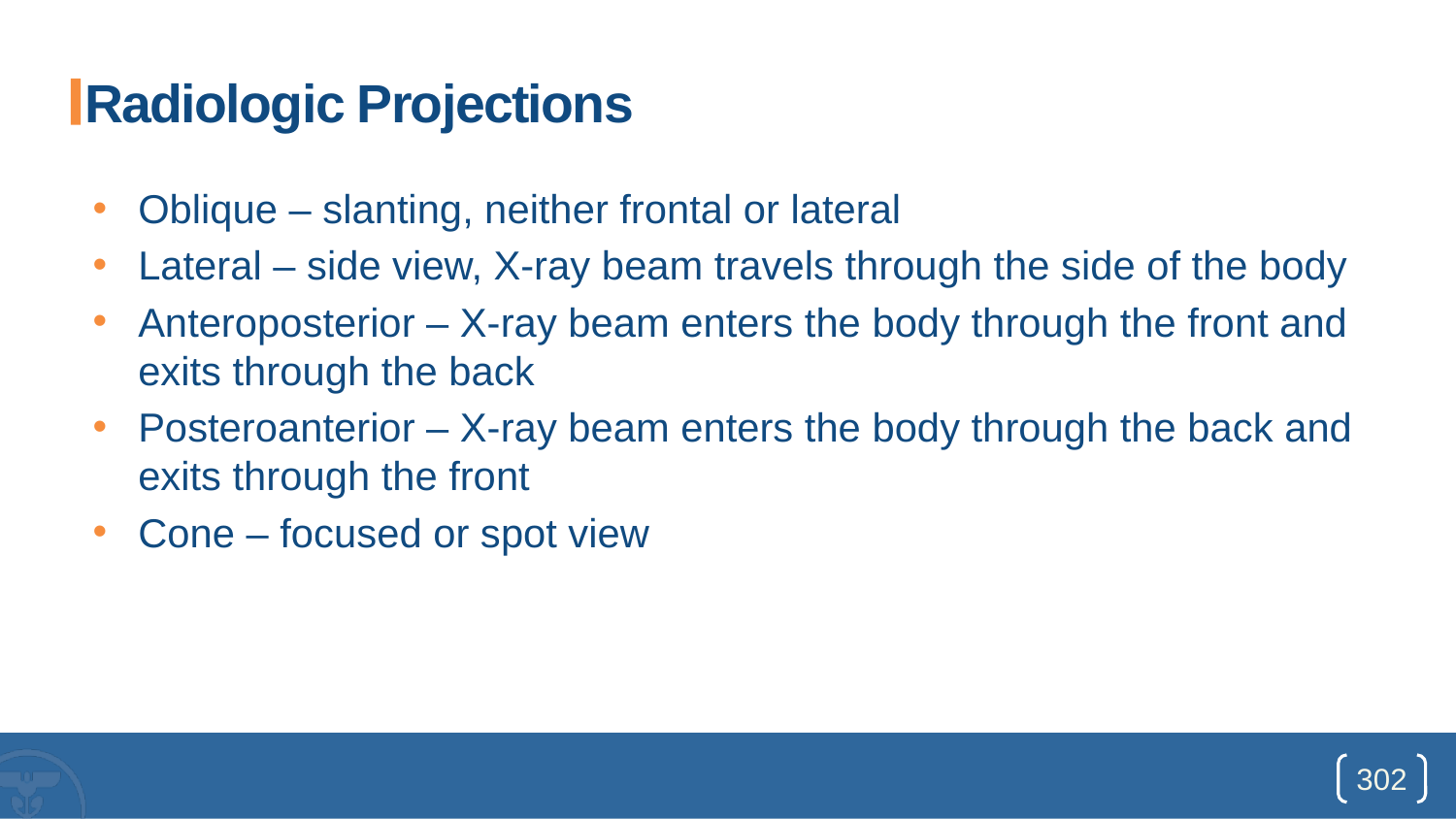

# Radiologic Projections
Oblique – slanting, neither frontal or lateral
Lateral – side view, X-ray beam travels through the side of the body
Anteroposterior – X-ray beam enters the body through the front and exits through the back
Posteroanterior – X-ray beam enters the body through the back and exits through the front
Cone – focused or spot view
302